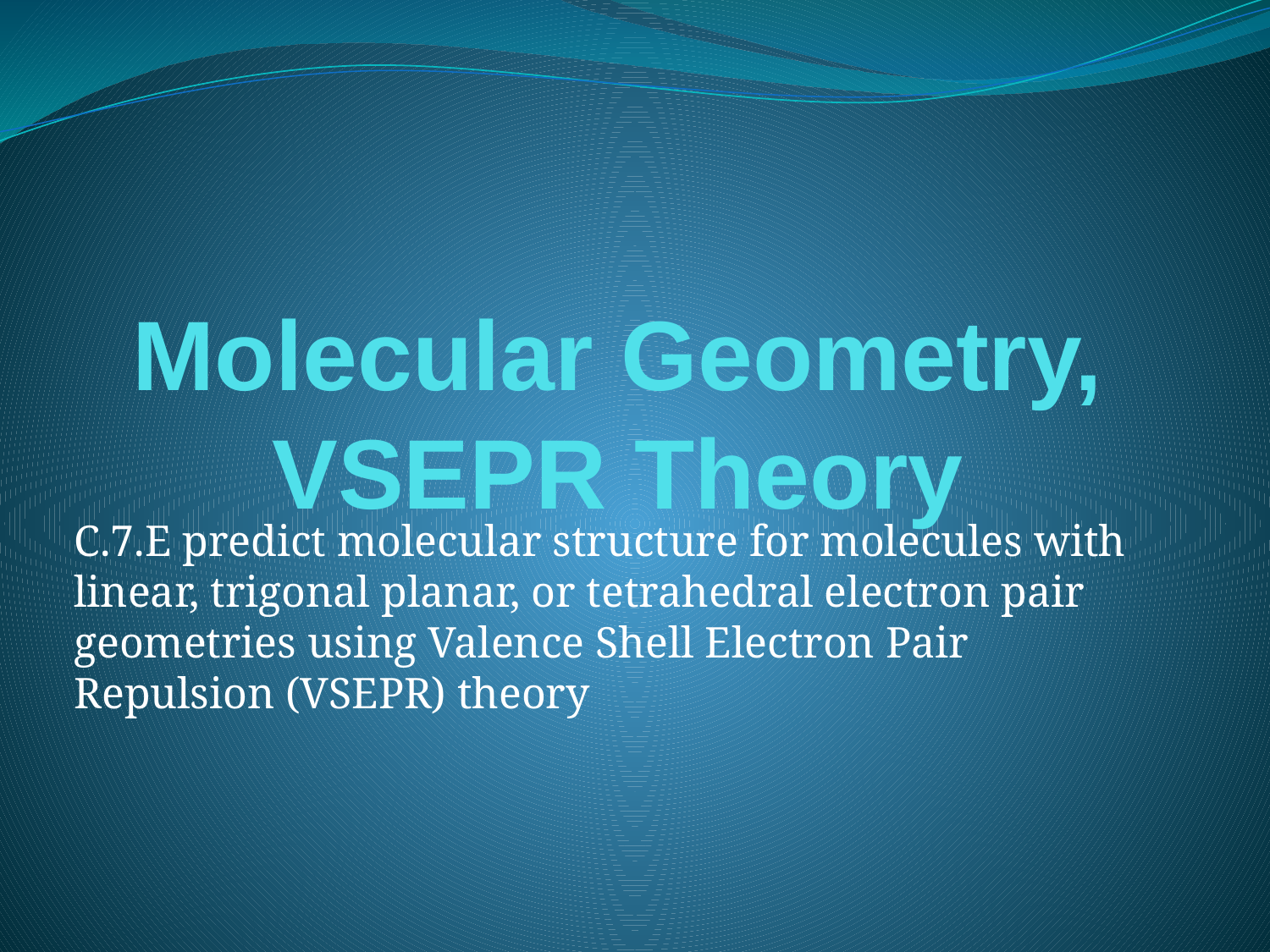

# Molecular Geometry, VSEPR Theory
C.7.E predict molecular structure for molecules with linear, trigonal planar, or tetrahedral electron pair geometries using Valence Shell Electron Pair Repulsion (VSEPR) theory